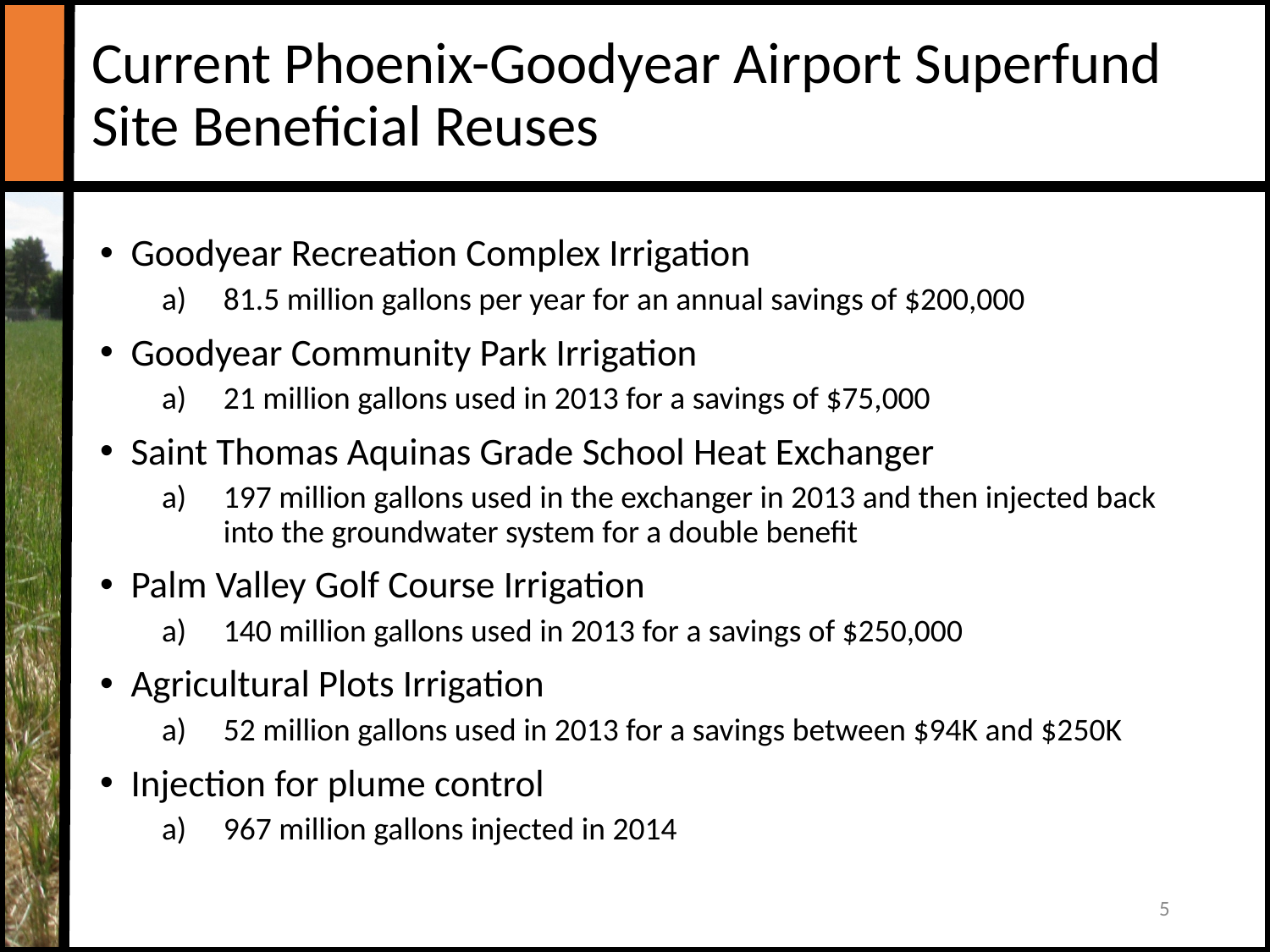

# Current Phoenix-Goodyear Airport Superfund Site Beneficial Reuses
Goodyear Recreation Complex Irrigation
81.5 million gallons per year for an annual savings of $200,000
Goodyear Community Park Irrigation
21 million gallons used in 2013 for a savings of $75,000
Saint Thomas Aquinas Grade School Heat Exchanger
197 million gallons used in the exchanger in 2013 and then injected back into the groundwater system for a double benefit
Palm Valley Golf Course Irrigation
140 million gallons used in 2013 for a savings of $250,000
Agricultural Plots Irrigation
52 million gallons used in 2013 for a savings between $94K and $250K
Injection for plume control
967 million gallons injected in 2014
5